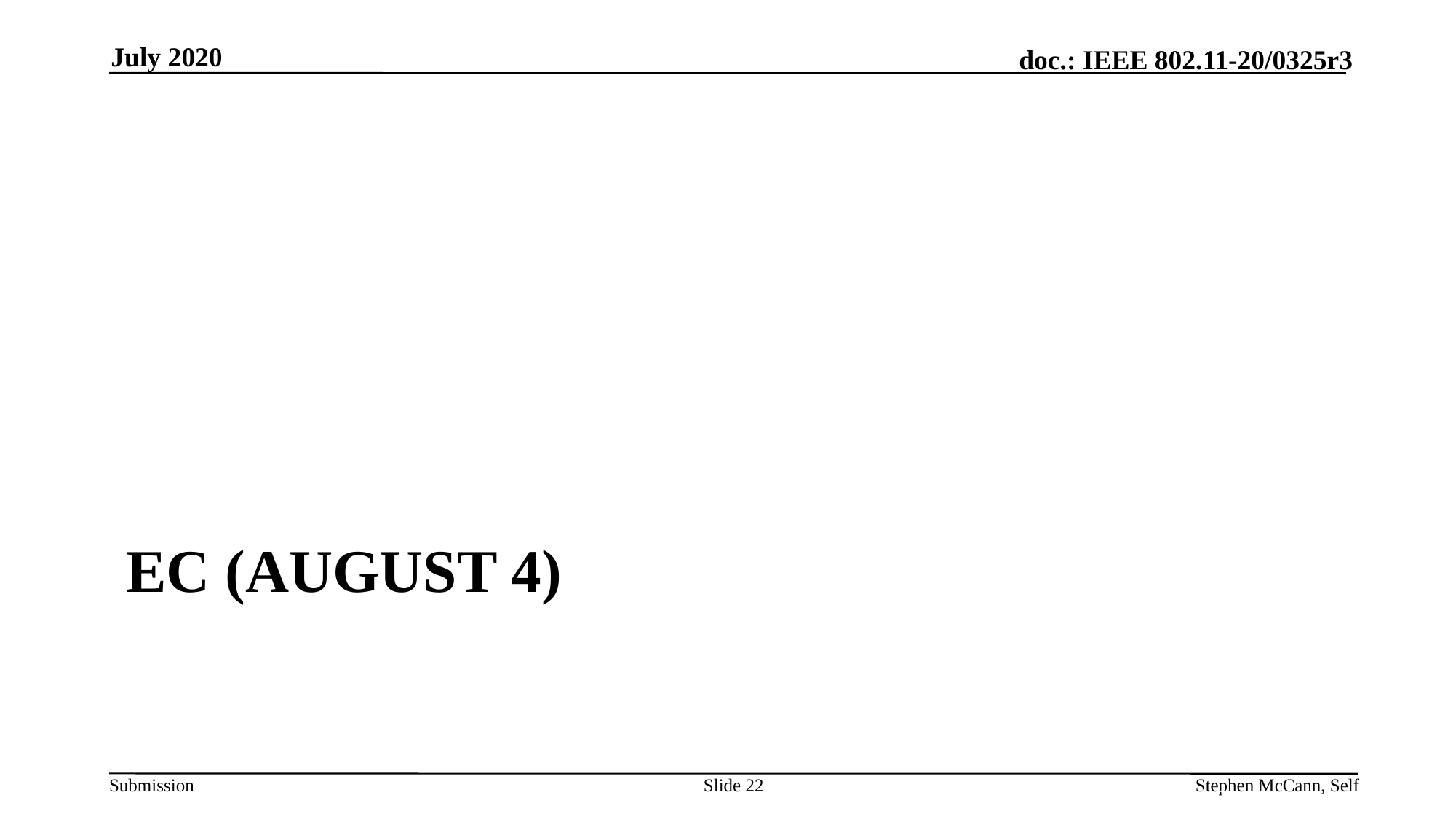

July 2020

# EC (AUGUST 4)
Slide 22
Stephen McCann, BlackBerry
Stephen McCann, Self